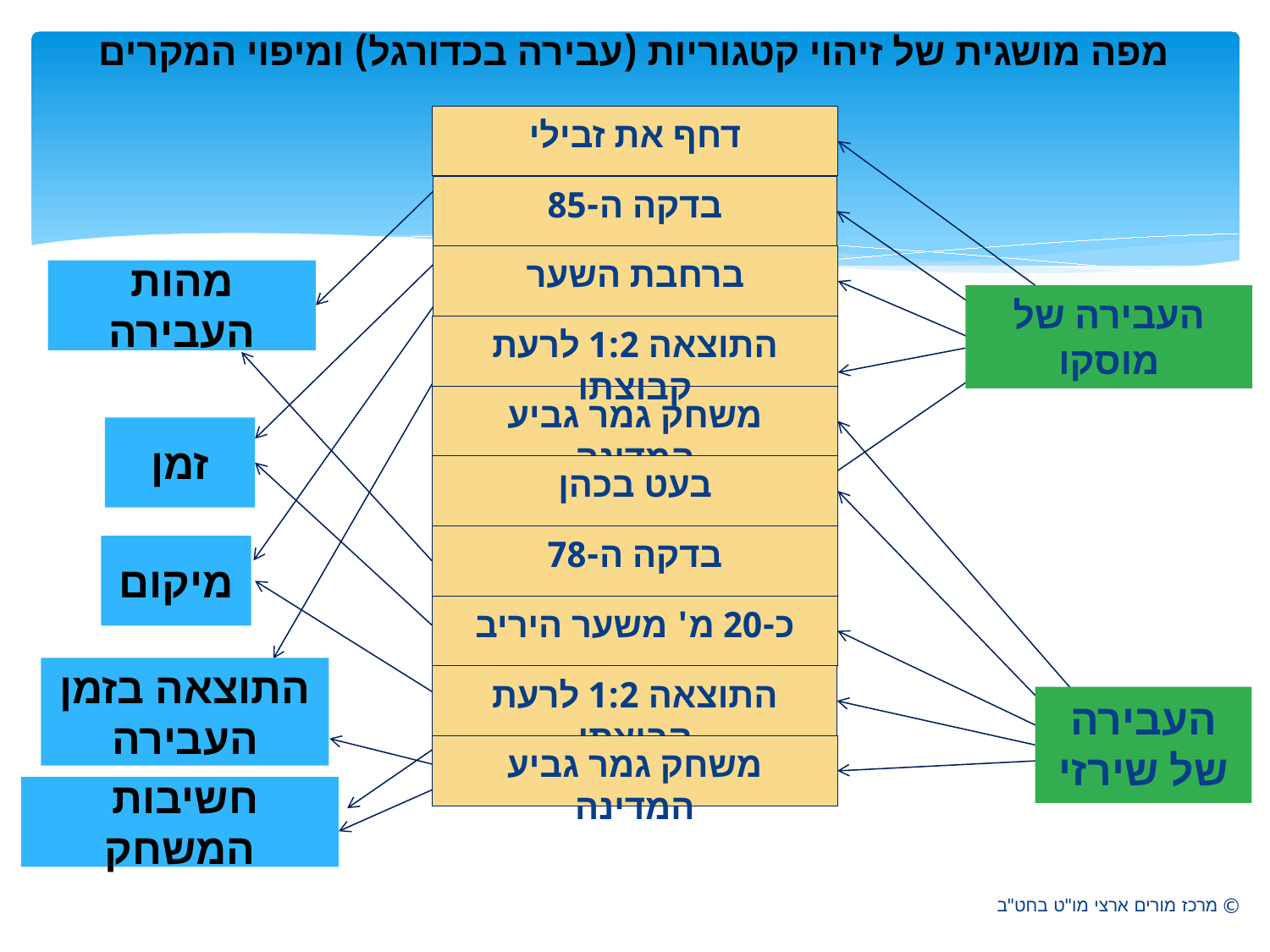

# מפה מושגית של זיהוי קטגוריות (עבירה בכדורגל) ומיפוי המקרים
דחף את זבילי
בדקה ה-85
ברחבת השער
מהות העבירה
העבירה של מוסקו
התוצאה 1:2 לרעת קבוצתו
משחק גמר גביע המדינה
זמן
בעט בכהן
בדקה ה-78
מיקום
כ-20 מ' משער היריב
התוצאה בזמן העבירה
התוצאה 1:2 לרעת קבוצתו
העבירה של שירזי
משחק גמר גביע המדינה
חשיבות  המשחק
© מרכז מורים ארצי מו"ט בחט"ב